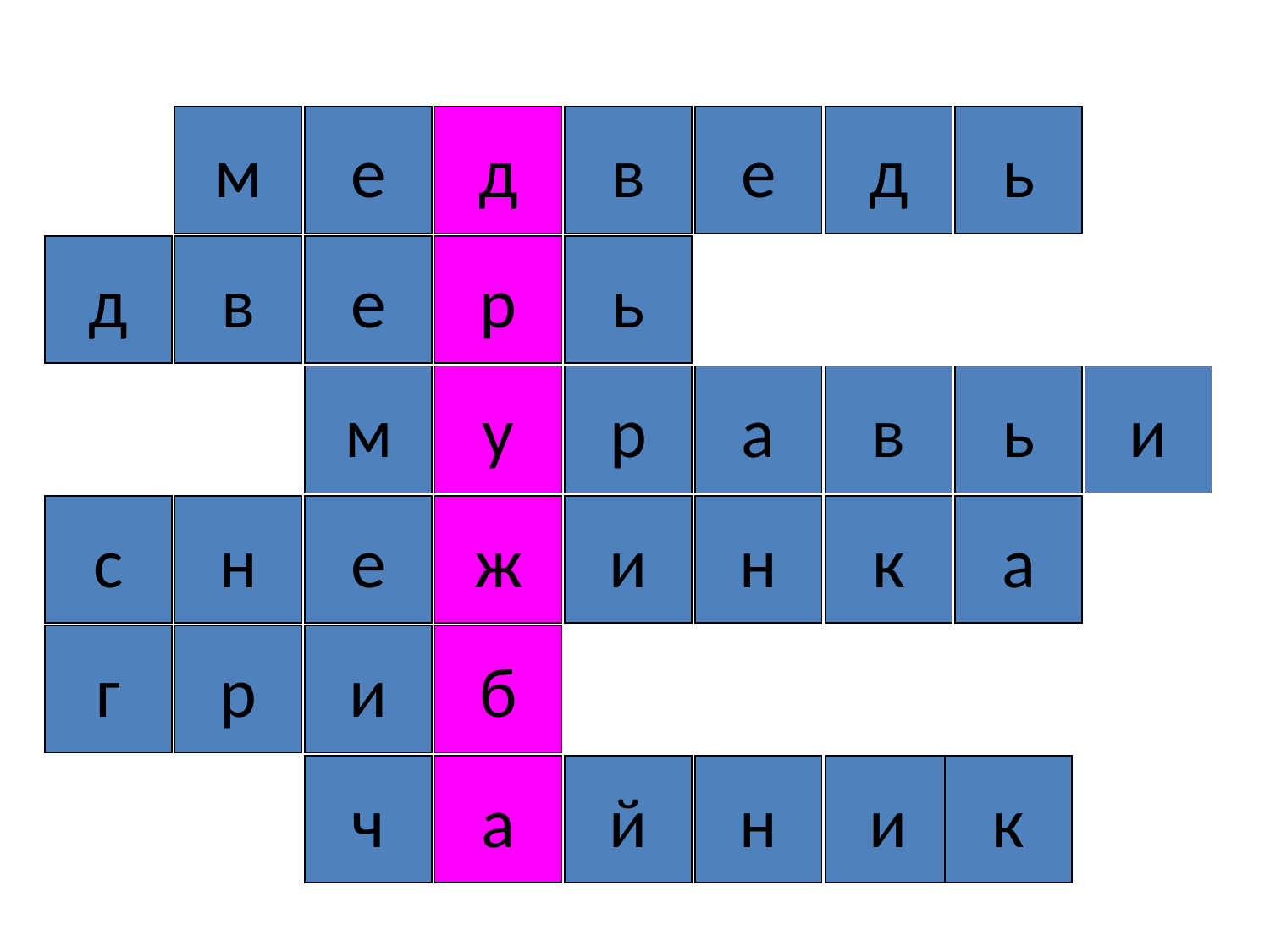

м
е
д
р
у
б
а
ж
в
е
д
ь
д
в
е
ь
м
р
а
в
ь
и
с
н
е
и
н
к
а
г
р
и
ч
й
н
и
к